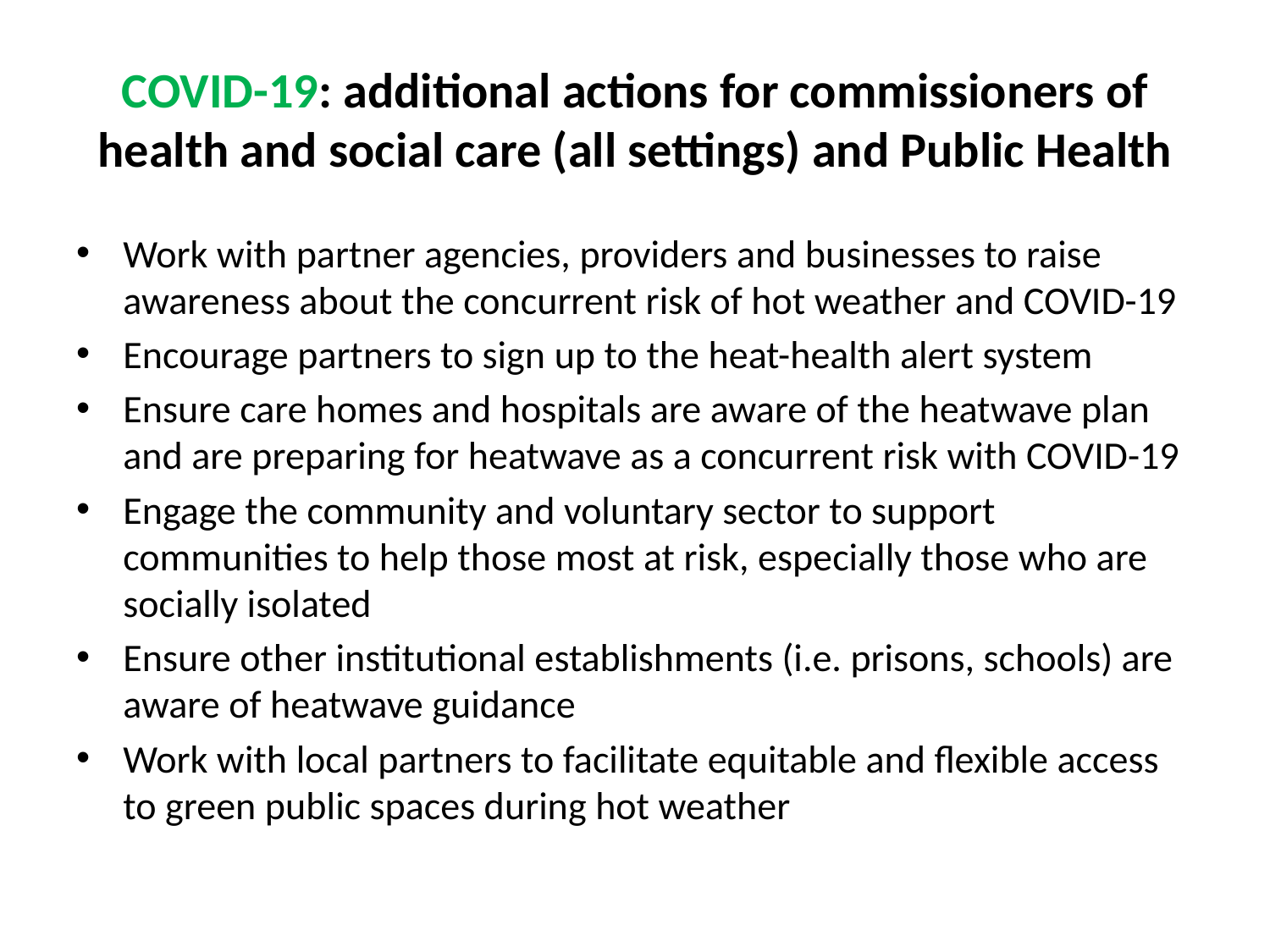

# COVID-19: additional actions for commissioners of health and social care (all settings) and Public Health
Work with partner agencies, providers and businesses to raise awareness about the concurrent risk of hot weather and COVID-19
Encourage partners to sign up to the heat-health alert system
Ensure care homes and hospitals are aware of the heatwave plan and are preparing for heatwave as a concurrent risk with COVID-19
Engage the community and voluntary sector to support communities to help those most at risk, especially those who are socially isolated
Ensure other institutional establishments (i.e. prisons, schools) are aware of heatwave guidance
Work with local partners to facilitate equitable and flexible access to green public spaces during hot weather